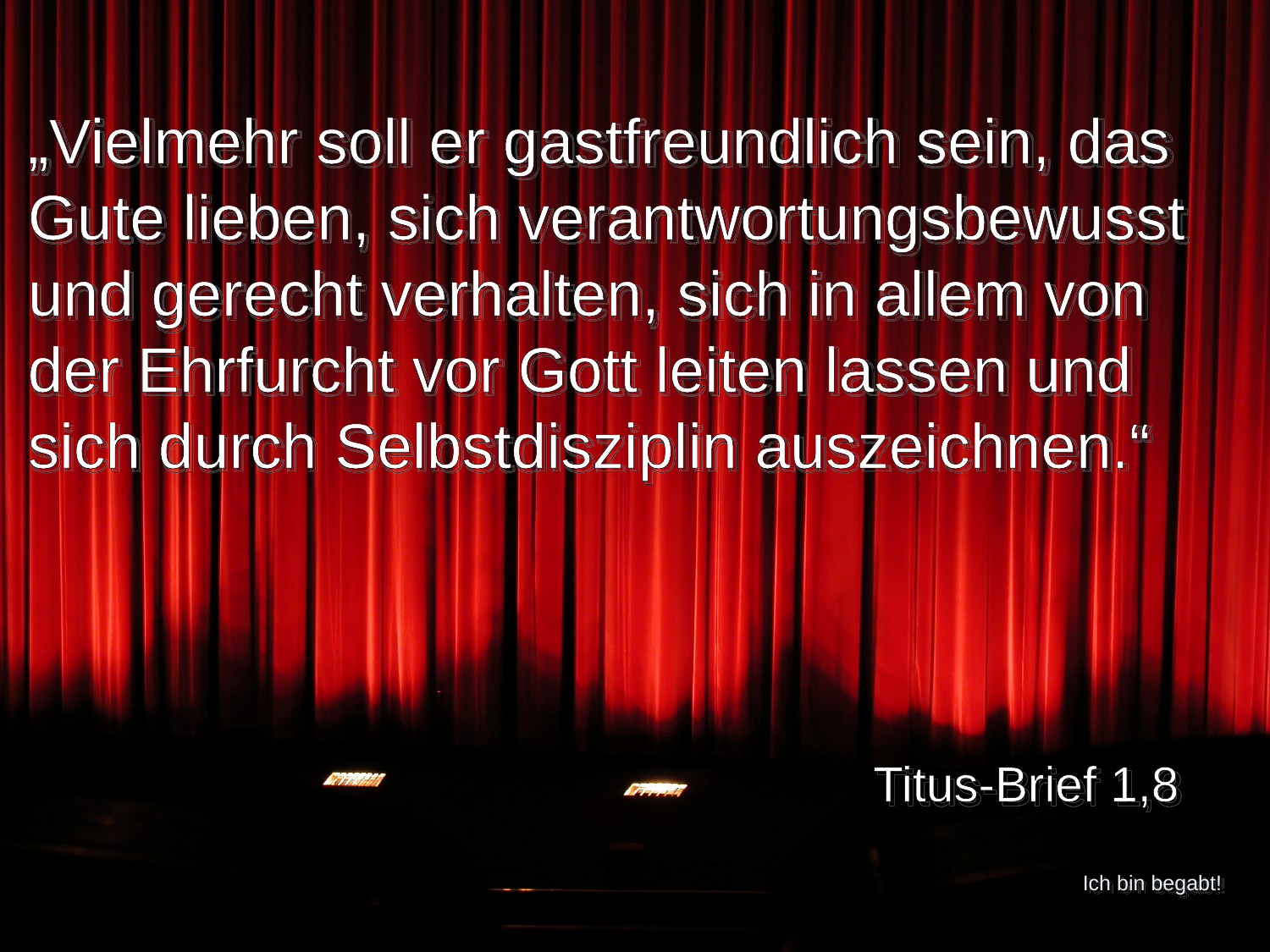

# „Vielmehr soll er gastfreundlich sein, das Gute lieben, sich verantwortungsbewusst und gerecht verhalten, sich in allem von der Ehrfurcht vor Gott leiten lassen und sich durch Selbstdisziplin auszeichnen.“
Titus-Brief 1,8
Ich bin begabt!